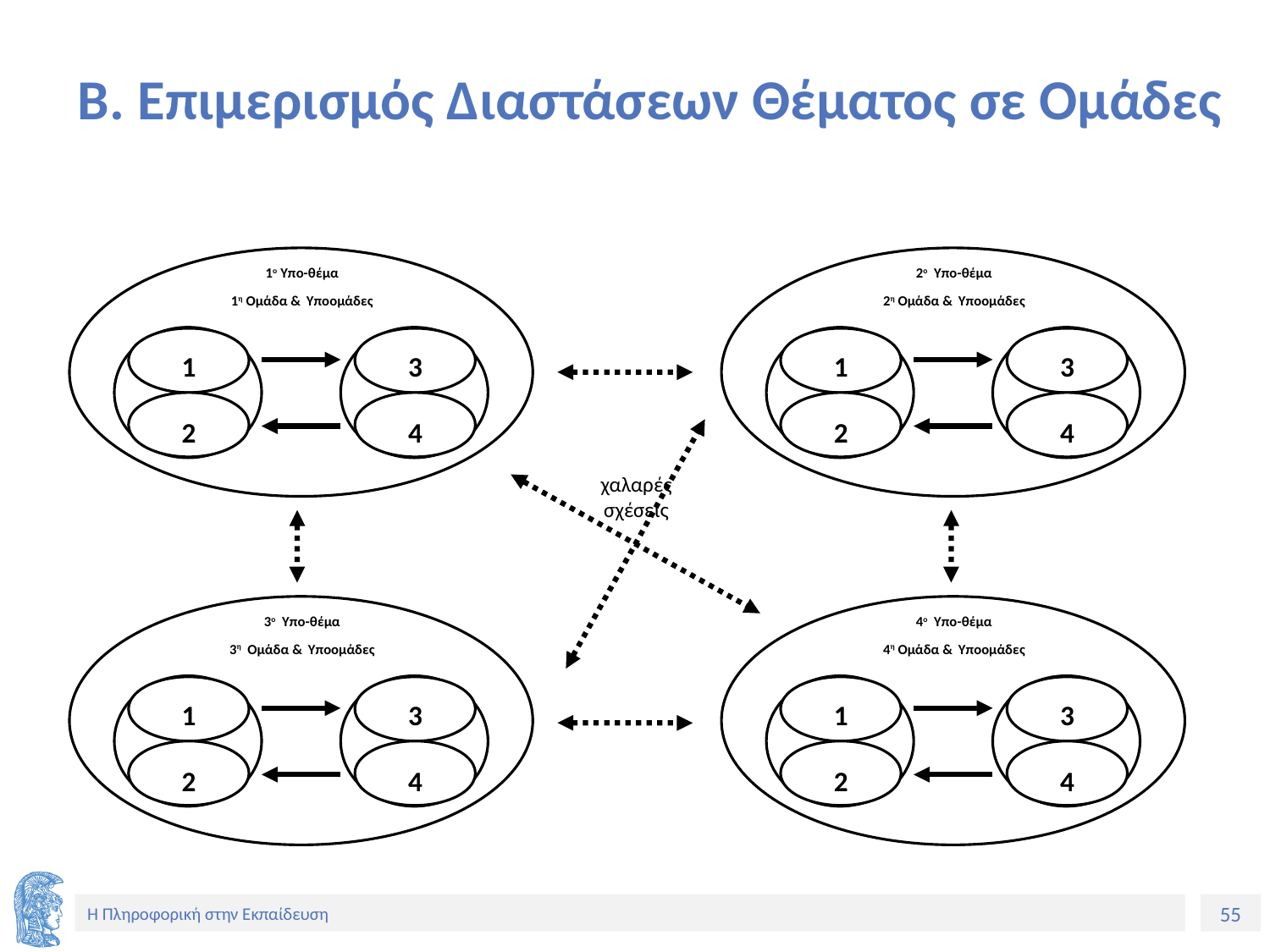

# Β. Επιμερισμός Διαστάσεων Θέματος σε Ομάδες

1ο Υπο-θέμα
1η Ομάδα & Υποομάδες

1

2

3

4

2ο  Υπο-θέμα
2η Ομάδα & Υποομάδες

1

2

3

4
χαλαρές
σχέσεις

3ο  Υπο-θέμα
3η  Ομάδα & Υποομάδες

1

2

3

4

4ο  Υπο-θέμα
4η Ομάδα & Υποομάδες

1

2

3

4